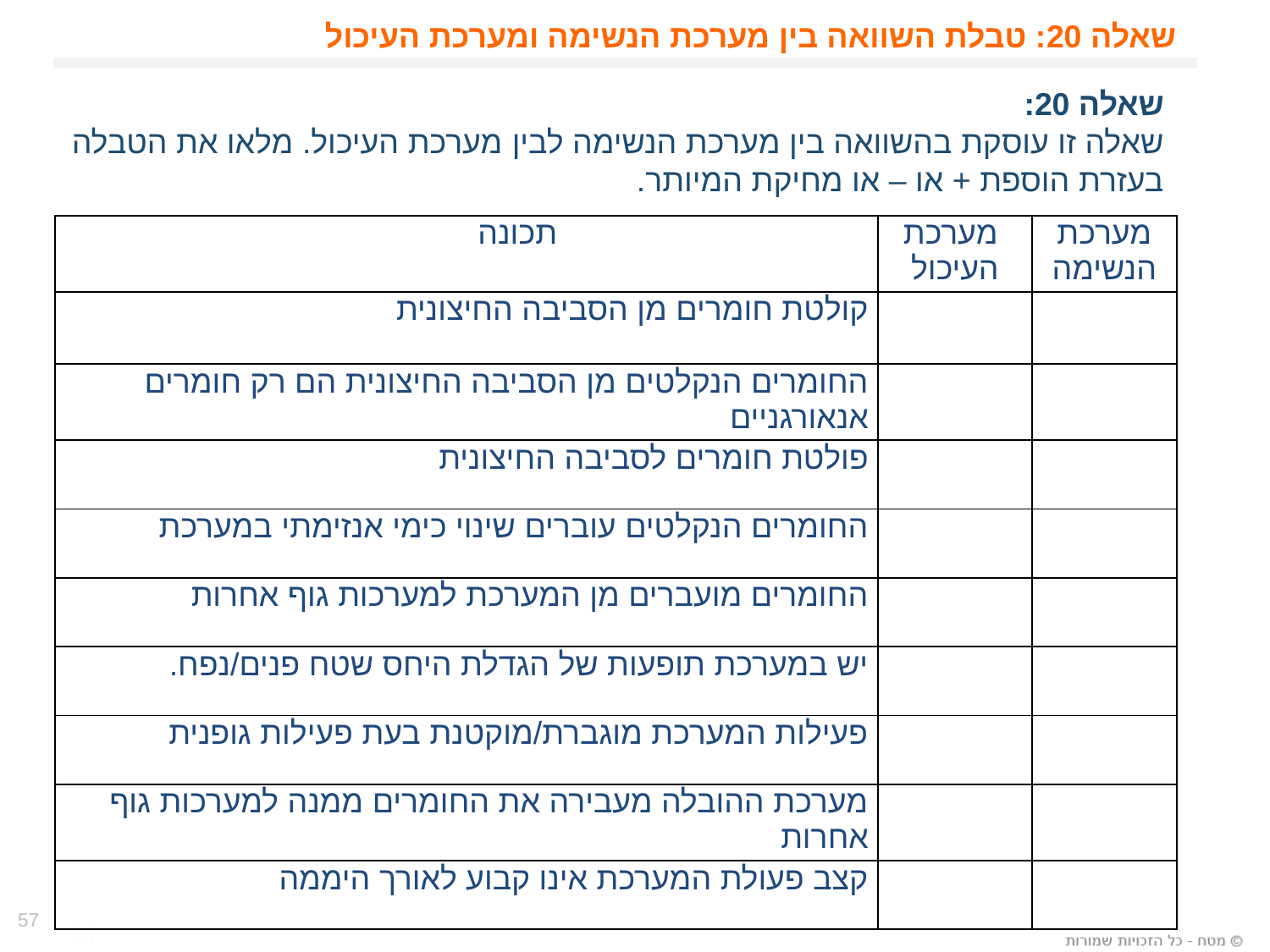

# שאלה 20: טבלת השוואה בין מערכת הנשימה ומערכת העיכול

שאלה 20:
שאלה זו עוסקת בהשוואה בין מערכת הנשימה לבין מערכת העיכול. מלאו את הטבלה בעזרת הוספת + או – או מחיקת המיותר.
| תכונה | מערכת העיכול | מערכת הנשימה |
| --- | --- | --- |
| קולטת חומרים מן הסביבה החיצונית |  |  |
| החומרים הנקלטים מן הסביבה החיצונית הם רק חומרים אנאורגניים |  |  |
| פולטת חומרים לסביבה החיצונית |  |  |
| החומרים הנקלטים עוברים שינוי כימי אנזימתי במערכת |  |  |
| החומרים מועברים מן המערכת למערכות גוף אחרות |  |  |
| יש במערכת תופעות של הגדלת היחס שטח פנים/נפח. |  |  |
| פעילות המערכת מוגברת/מוקטנת בעת פעילות גופנית |  |  |
| מערכת ההובלה מעבירה את החומרים ממנה למערכות גוף אחרות |  |  |
| קצב פעולת המערכת אינו קבוע לאורך היממה |  |  |
57
57